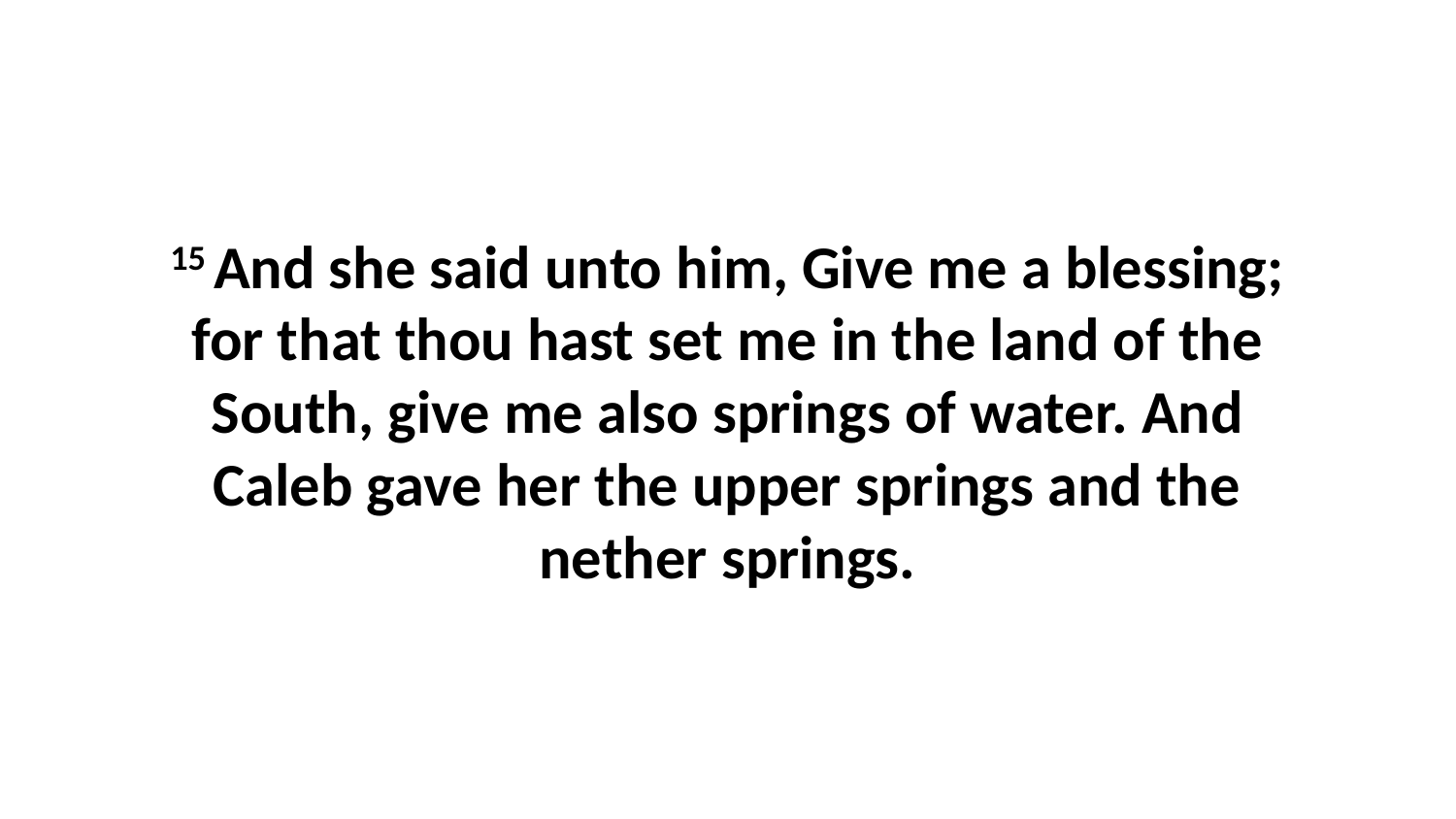

15 And she said unto him, Give me a blessing; for that thou hast set me in the land of the South, give me also springs of water. And Caleb gave her the upper springs and the nether springs.